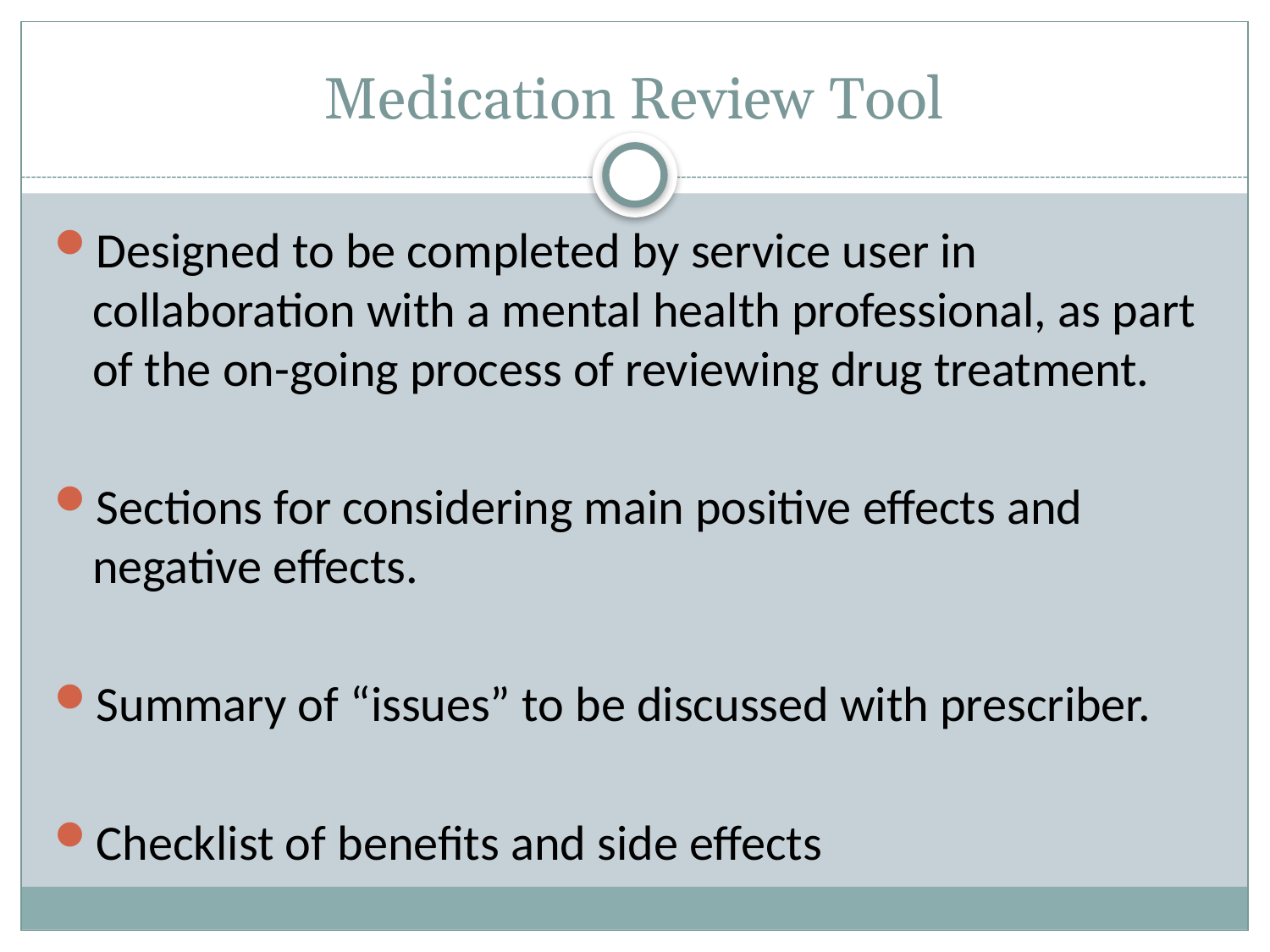

# Medication Review Tool
Designed to be completed by service user in collaboration with a mental health professional, as part of the on-going process of reviewing drug treatment.

Sections for considering main positive effects and negative effects.

Summary of “issues” to be discussed with prescriber.

Checklist of benefits and side effects